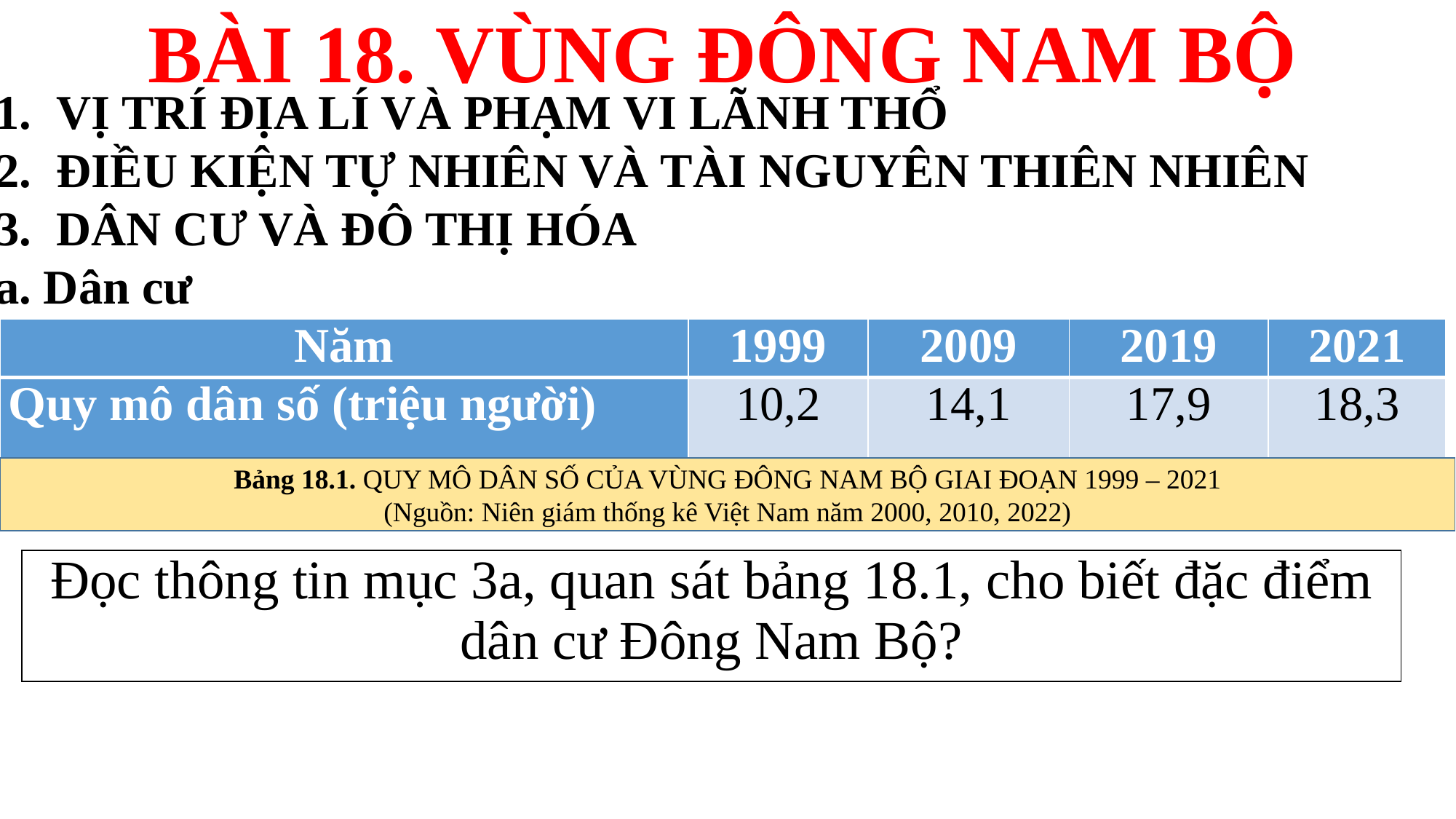

BÀI 18. VÙNG ĐÔNG NAM BỘ
VỊ TRÍ ĐỊA LÍ VÀ PHẠM VI LÃNH THỔ
ĐIỀU KIỆN TỰ NHIÊN VÀ TÀI NGUYÊN THIÊN NHIÊN
DÂN CƯ VÀ ĐÔ THỊ HÓA
a. Dân cư
| Năm | 1999 | 2009 | 2019 | 2021 |
| --- | --- | --- | --- | --- |
| Quy mô dân số (triệu người) | 10,2 | 14,1 | 17,9 | 18,3 |
Bảng 18.1. QUY MÔ DÂN SỐ CỦA VÙNG ĐÔNG NAM BỘ GIAI ĐOẠN 1999 – 2021
(Nguồn: Niên giám thống kê Việt Nam năm 2000, 2010, 2022)
| Đọc thông tin mục 3a, quan sát bảng 18.1, cho biết đặc điểm dân cư Đông Nam Bộ? |
| --- |